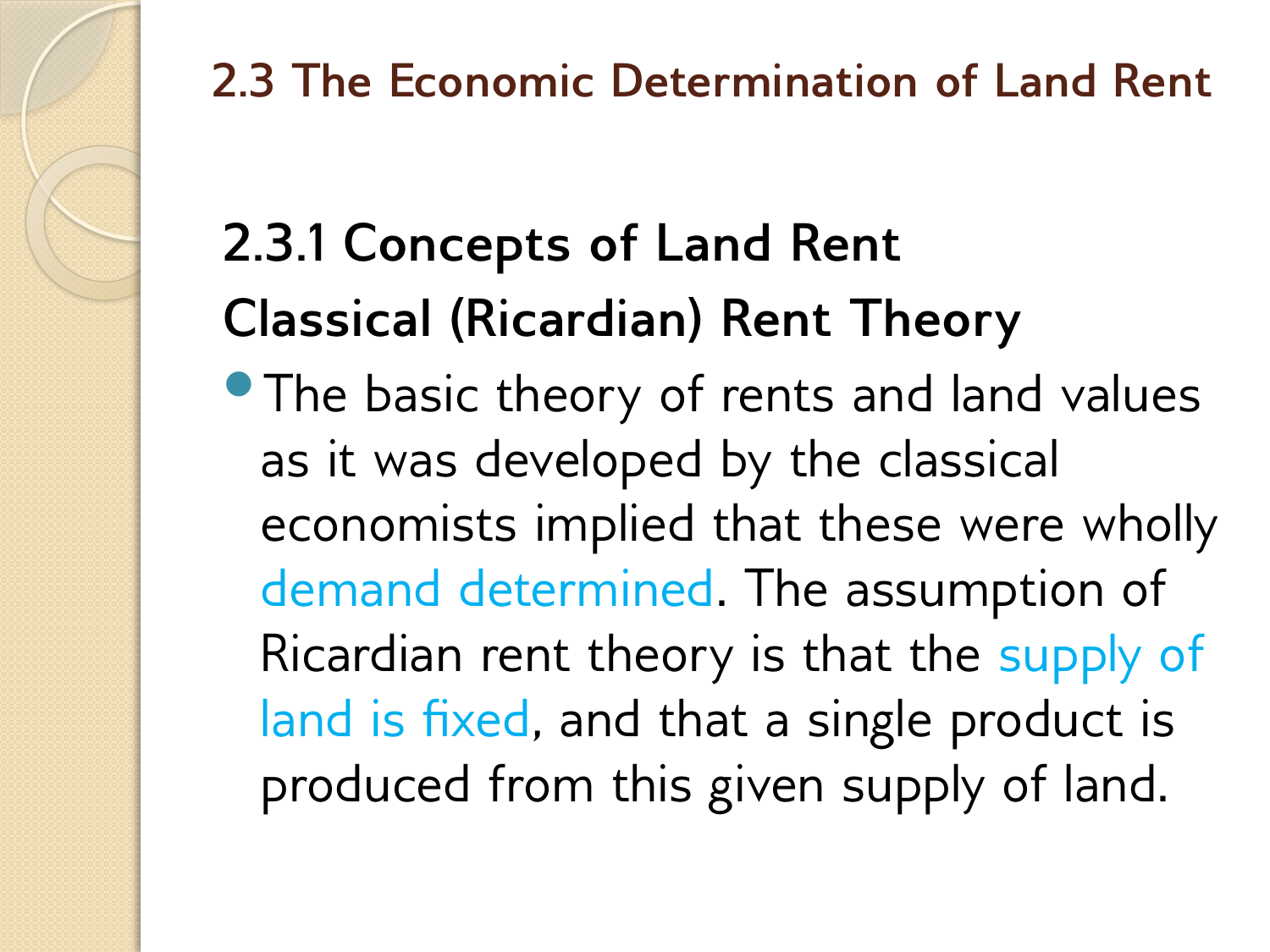

# 2.3 The Economic Determination of Land Rent
2.3.1 Concepts of Land Rent
Classical (Ricardian) Rent Theory
The basic theory of rents and land values as it was developed by the classical economists implied that these were wholly demand determined. The assumption of Ricardian rent theory is that the supply of land is fixed, and that a single product is produced from this given supply of land.